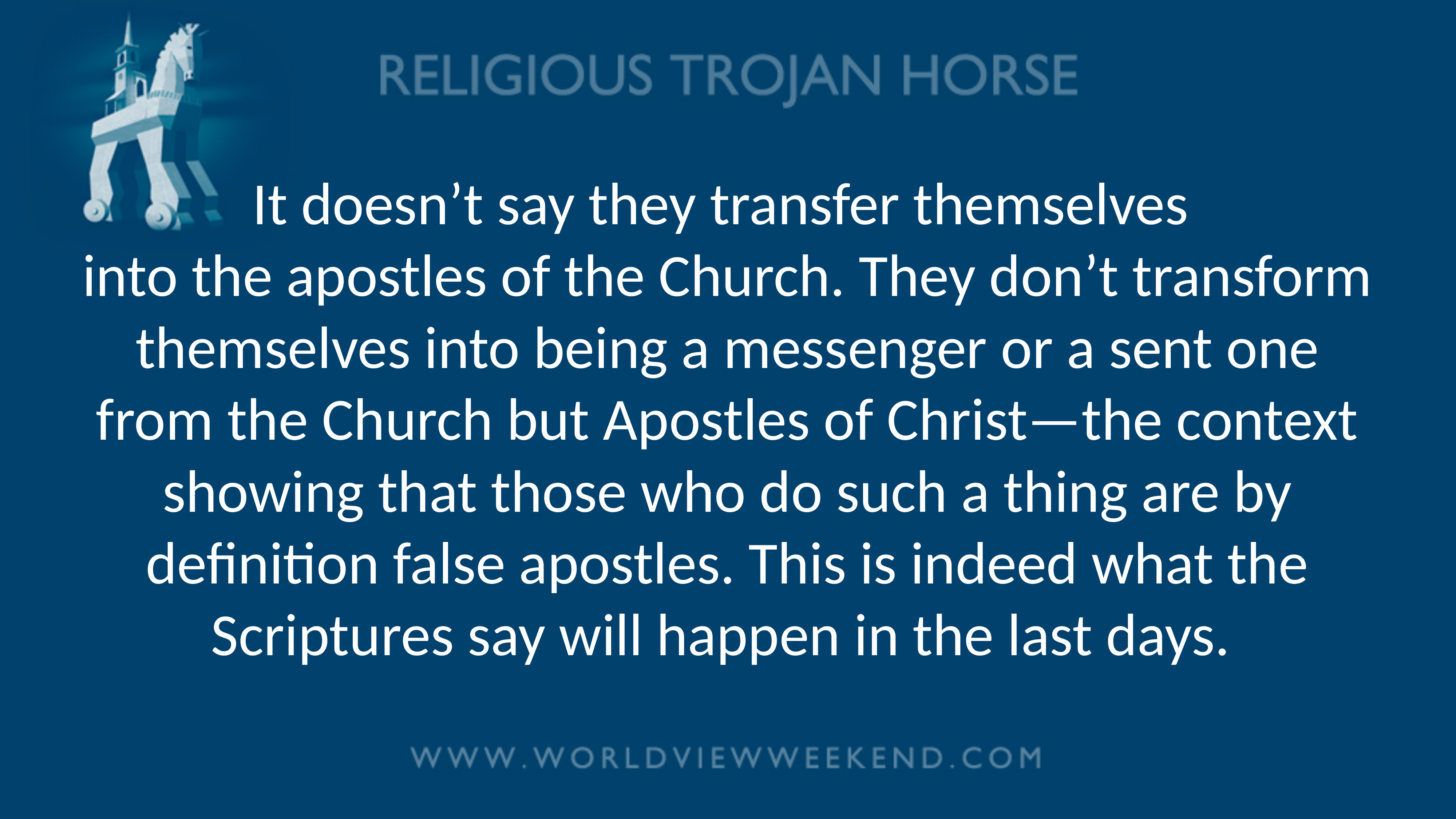

# It doesn’t say they transfer themselves into the apostles of the Church. They don’t transform themselves into being a messenger or a sent one from the Church but Apostles of Christ—the context showing that those who do such a thing are by definition false apostles. This is indeed what the Scriptures say will happen in the last days.